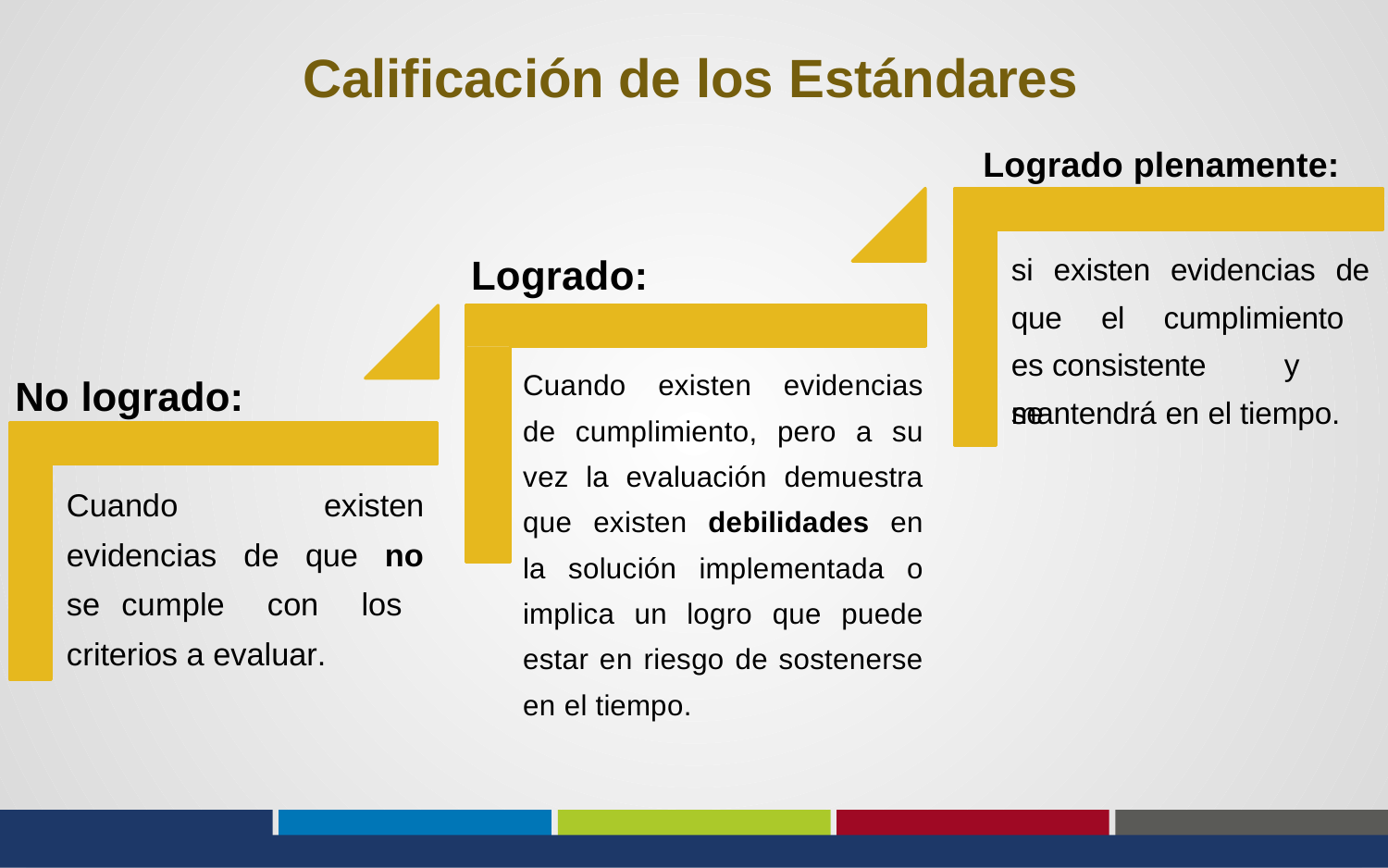

# Calificación de los Estándares

Logrado plenamente:

si  existen  evidencias  de que   el   cumplimiento   es consistente         y         se
Logrado:

Cuando   existen   evidencias de  cumplimiento,  pero  a  su vez la evaluación demuestra que  existen  debilidades  en la  solución  implementada  o implica  un  logro  que  puede estar en riesgo de sostenerse en el tiempo.
No logrado:
mantendrá en el tiempo.

Cuando                existen evidencias de que no se cumple  con  los  criterios a evaluar.